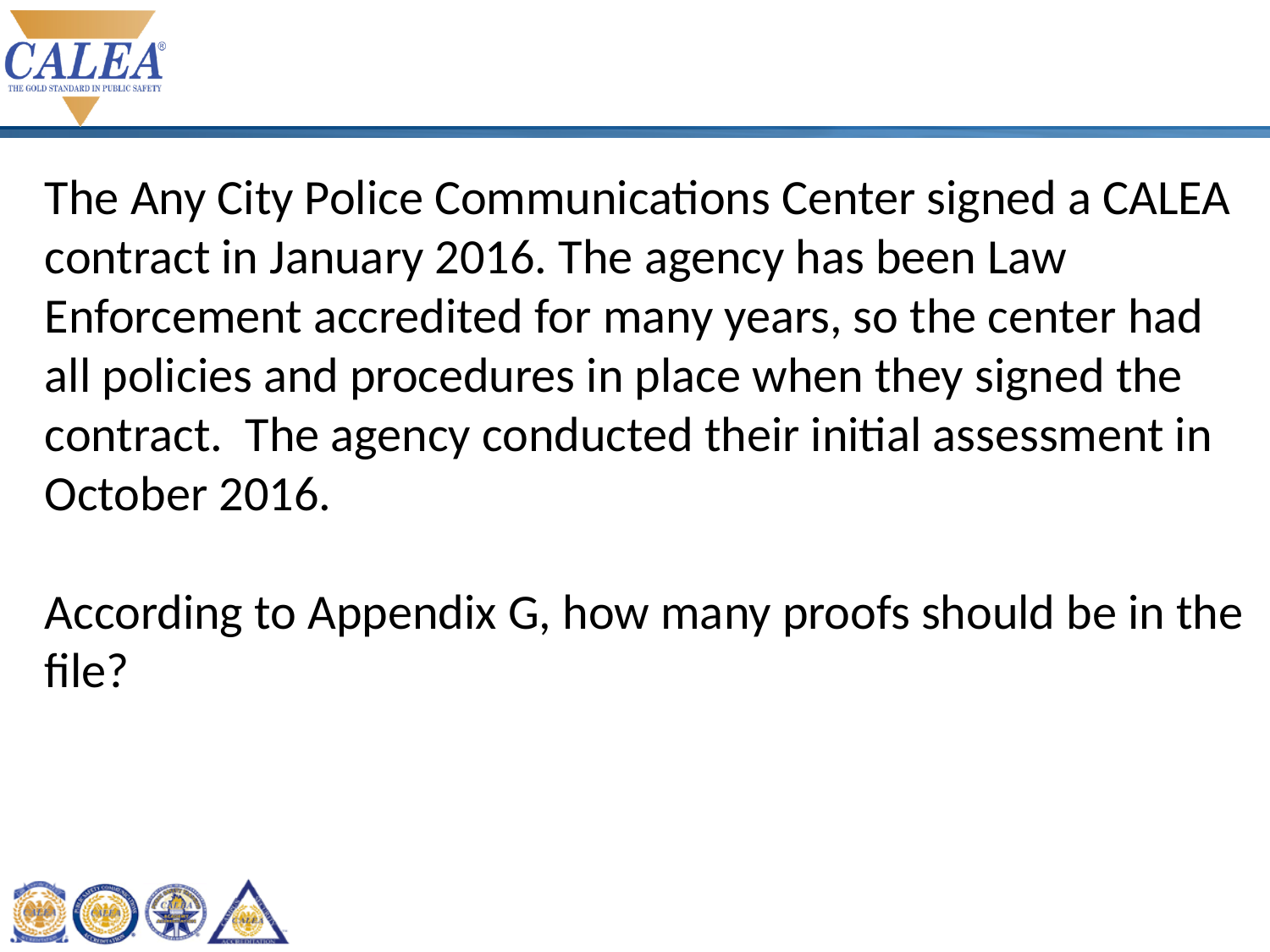

The Any City Police Communications Center signed a CALEA contract in January 2016. The agency has been Law Enforcement accredited for many years, so the center had all policies and procedures in place when they signed the contract.  The agency conducted their initial assessment in October 2016.

According to Appendix G, how many proofs should be in the file?